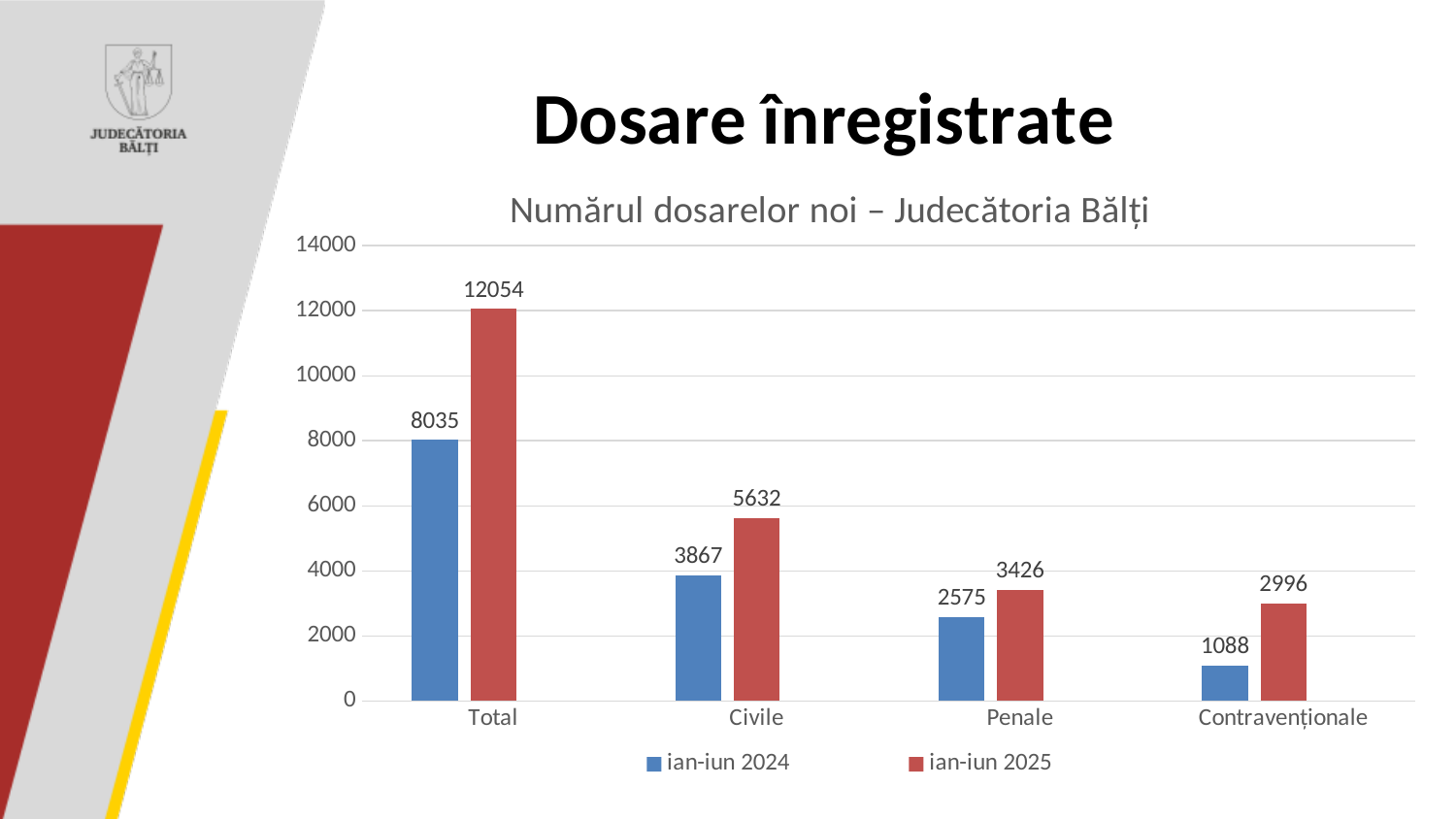

### Chart: Numărul dosarelor noi – Judecătoria Bălți

| Category | ian-iun 2024 | ian-iun 2025 | Столбец1 |
|---|---|---|---|
| Total | 8035.0 | 12054.0 | None |
| Civile | 3867.0 | 5632.0 | None |
| Penale | 2575.0 | 3426.0 | None |
| Contravenționale | 1088.0 | 2996.0 | None |